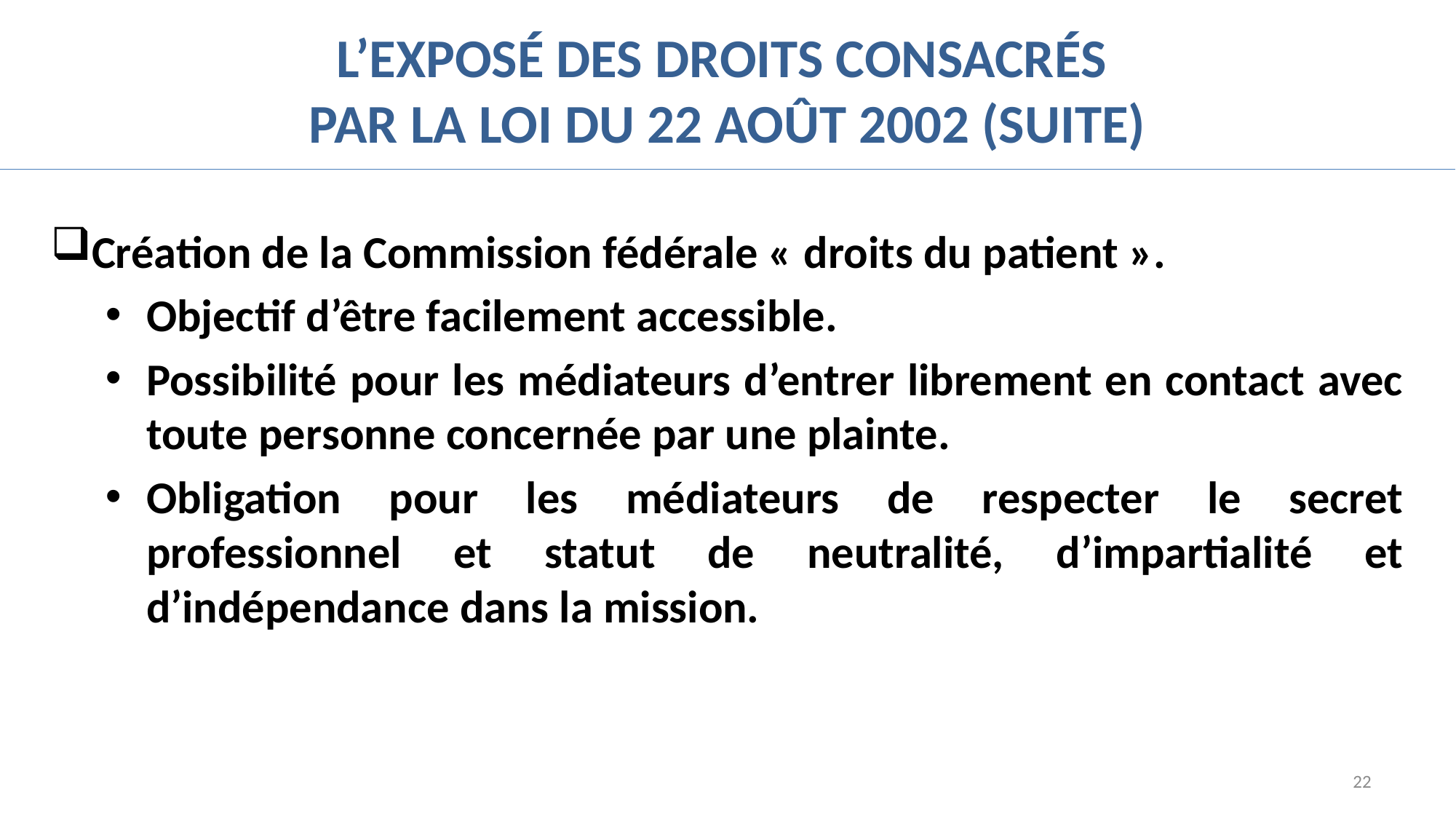

# L’exposé des droits consacrés par la loi du 22 août 2002 (suite)
Création de la Commission fédérale « droits du patient ».
Objectif d’être facilement accessible.
Possibilité pour les médiateurs d’entrer librement en contact avec toute personne concernée par une plainte.
Obligation pour les médiateurs de respecter le secret professionnel et statut de neutralité, d’impartialité et d’indépendance dans la mission.
22